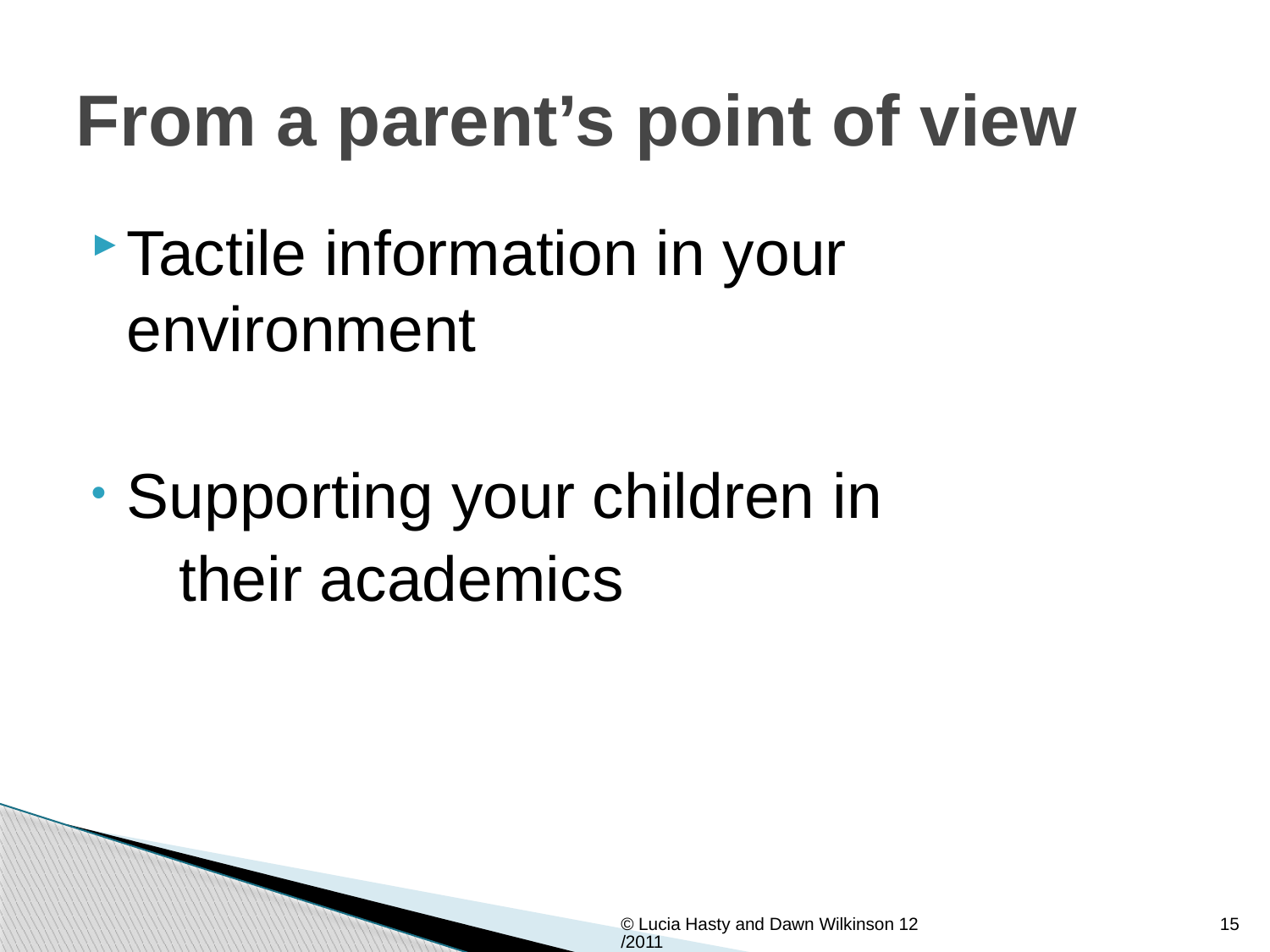

# From a parent’s point of view
Tactile information in your environment

Supporting your children in
     their academics

© Lucia Hasty and Dawn Wilkinson 12/2011
15